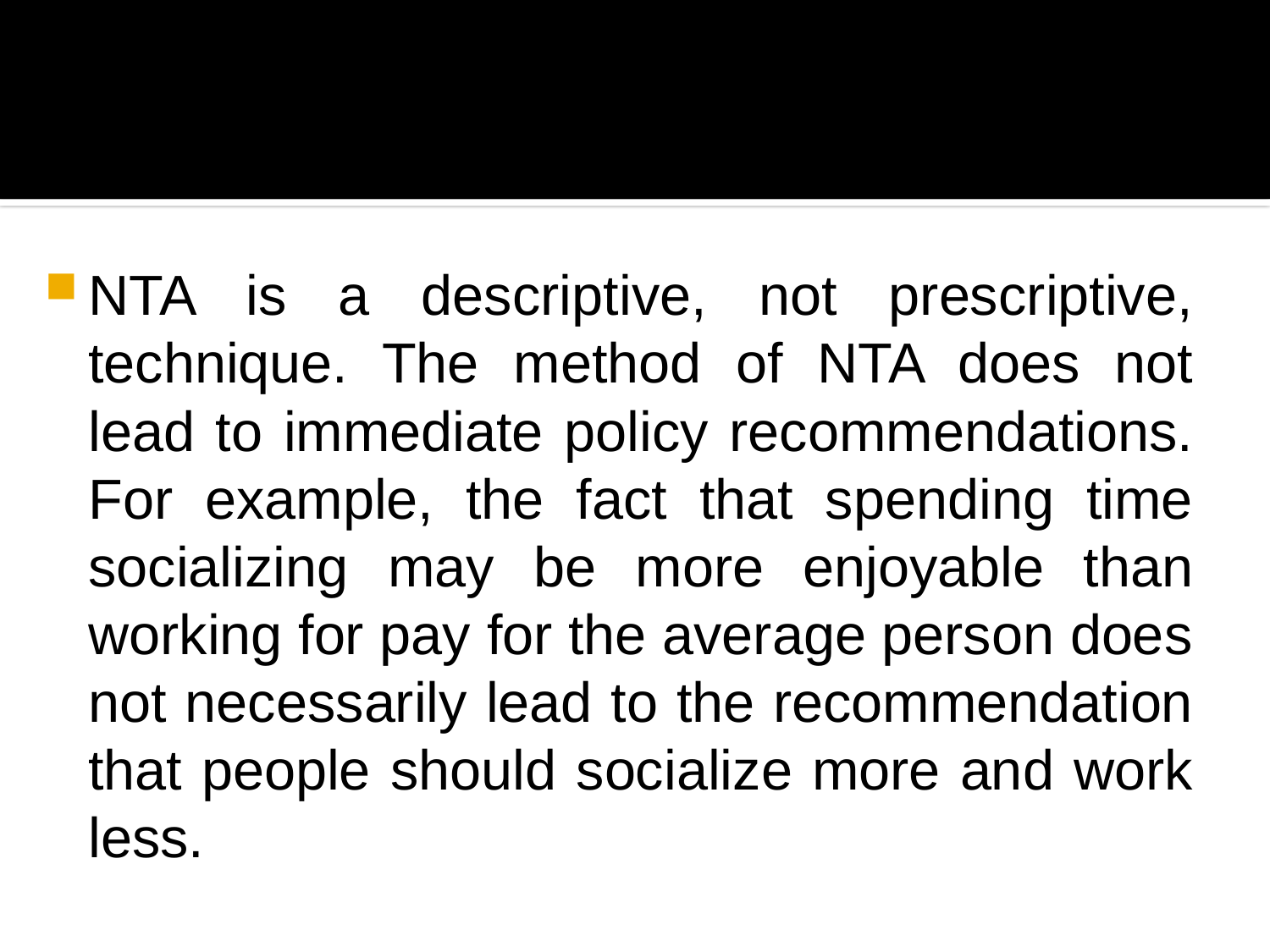

#
NTA is a descriptive, not prescriptive, technique. The method of NTA does not lead to immediate policy recommendations. For example, the fact that spending time socializing may be more enjoyable than working for pay for the average person does not necessarily lead to the recommendation that people should socialize more and work less.